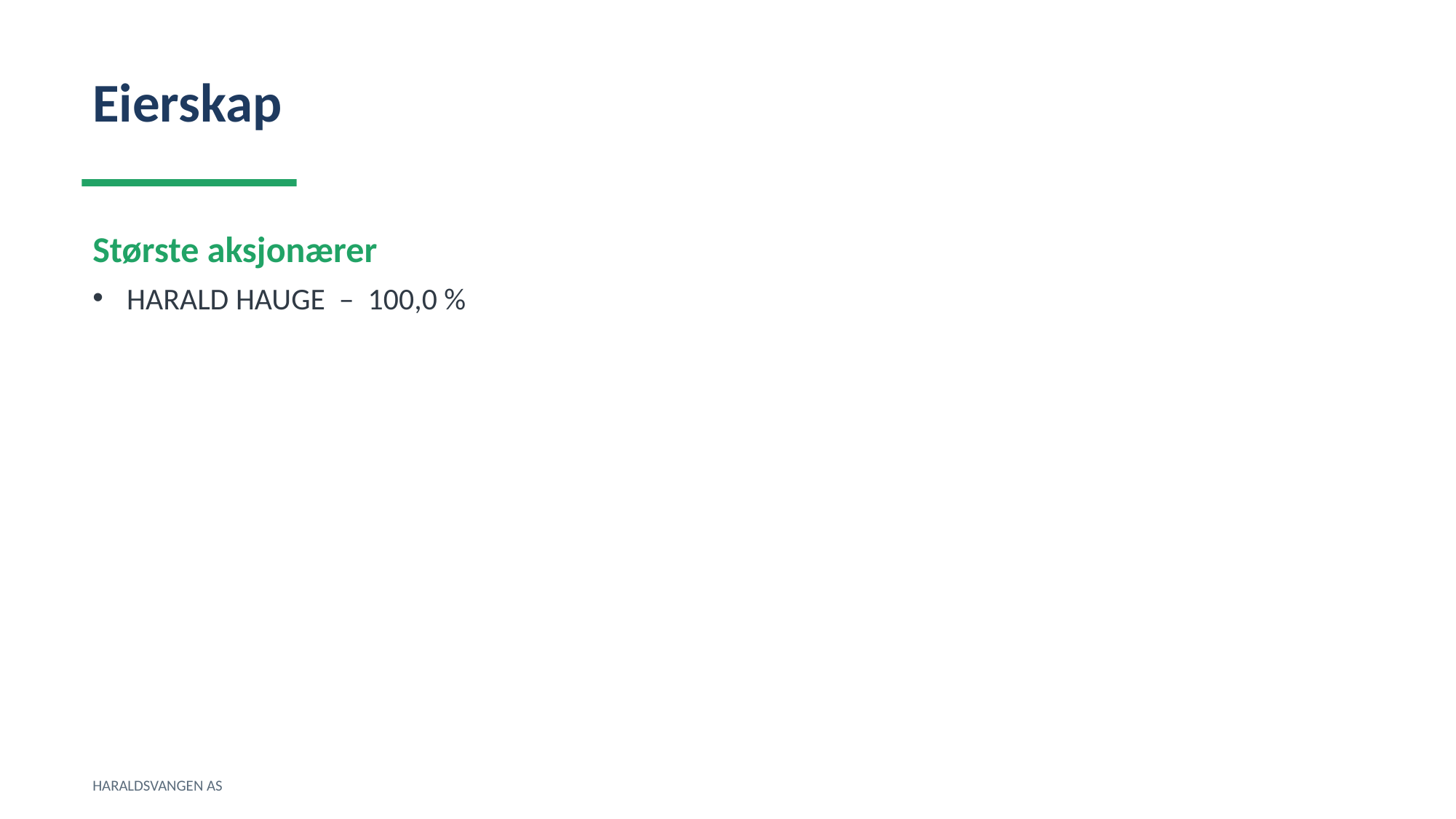

Eierskap

Største aksjonærer
HARALD HAUGE  –  100,0 %
HARALDSVANGEN AS